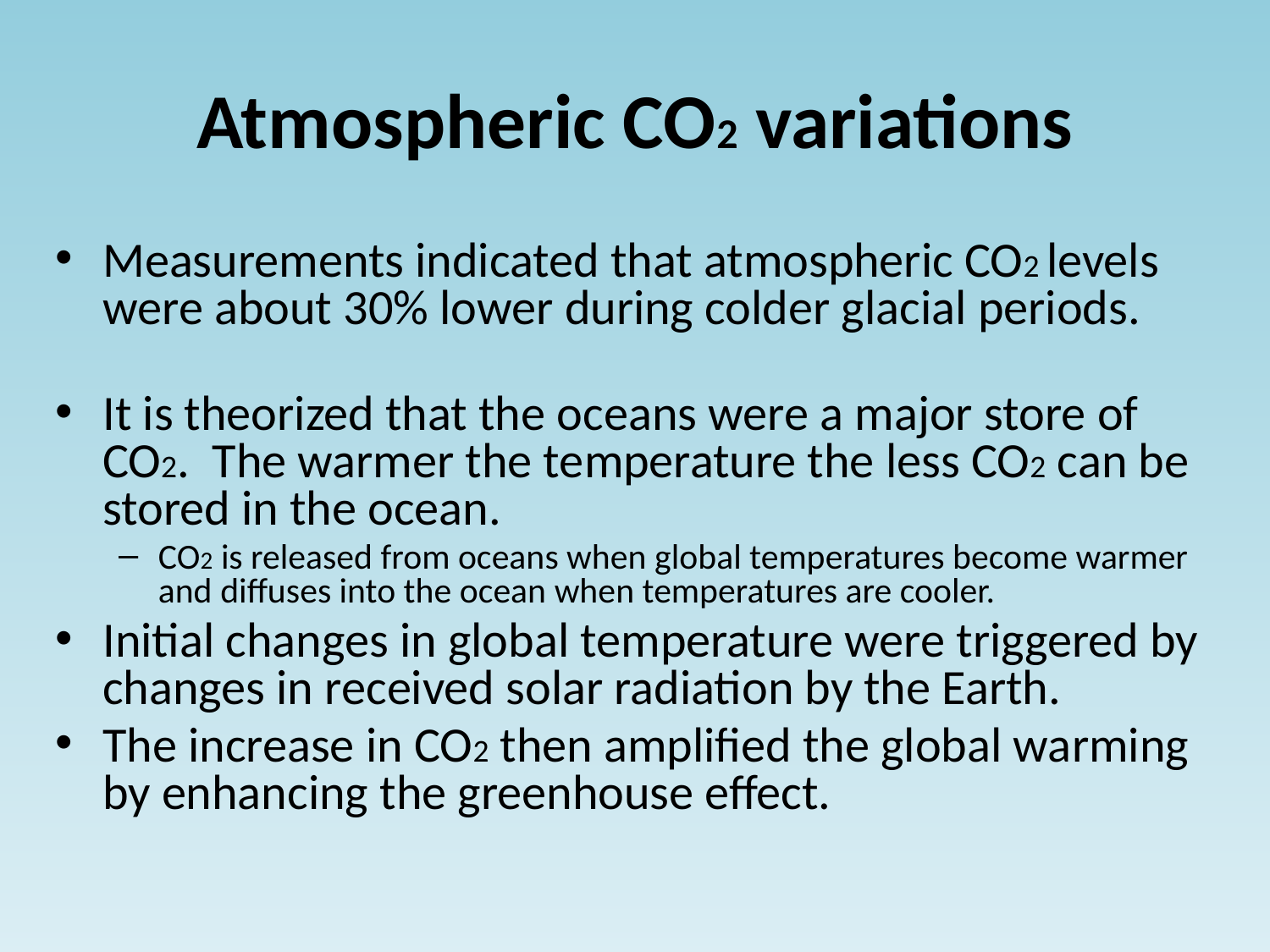

# Atmospheric CO2 variations
Measurements indicated that atmospheric CO2 levels were about 30% lower during colder glacial periods.

It is theorized that the oceans were a major store of CO2.  The warmer the temperature the less CO2 can be stored in the ocean.
CO2 is released from oceans when global temperatures become warmer and diffuses into the ocean when temperatures are cooler.
Initial changes in global temperature were triggered by changes in received solar radiation by the Earth.
The increase in CO2 then amplified the global warming by enhancing the greenhouse effect.